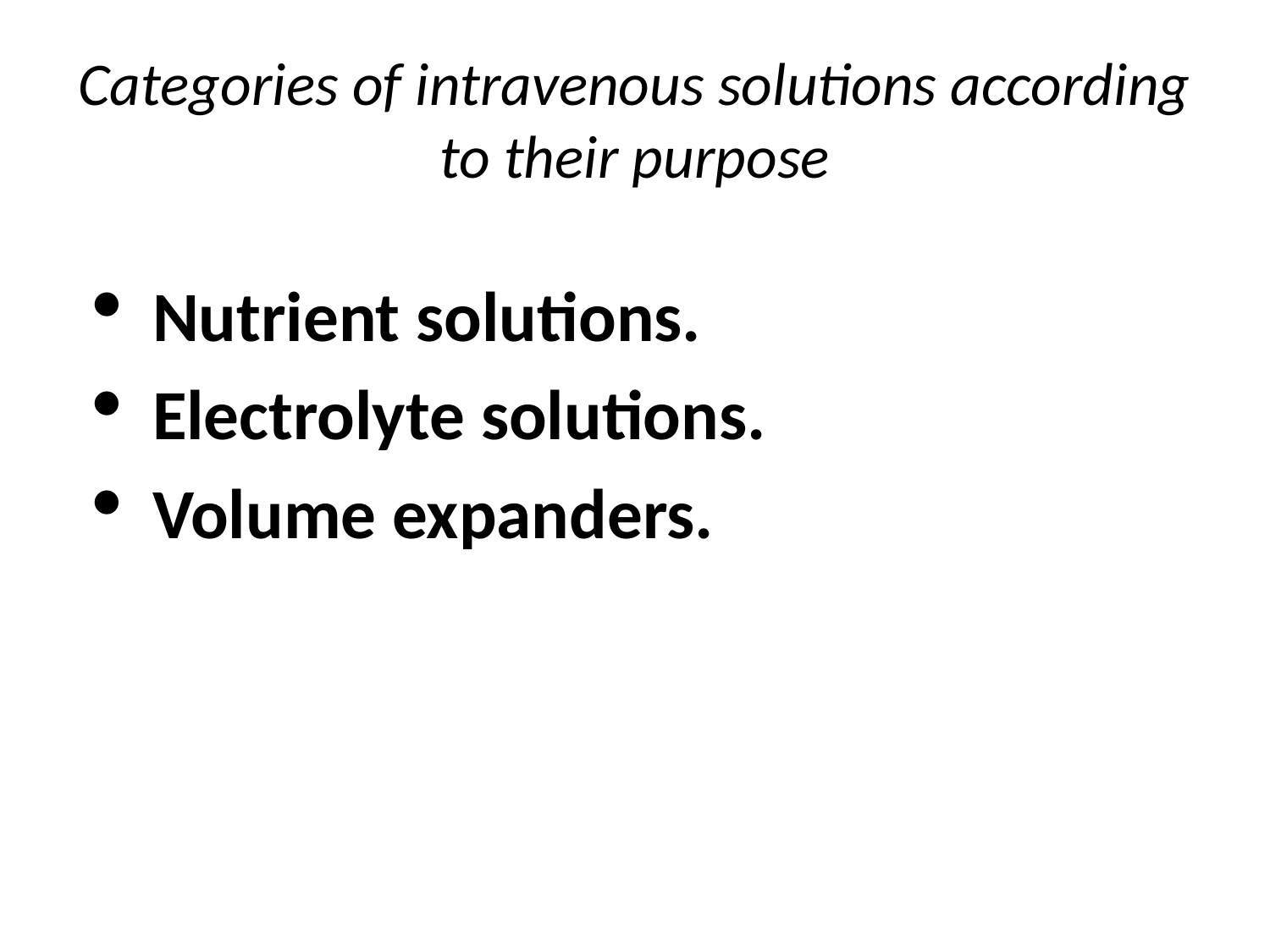

# Categories of intravenous solutions according to their purpose
Nutrient solutions.
Electrolyte solutions.
Volume expanders.